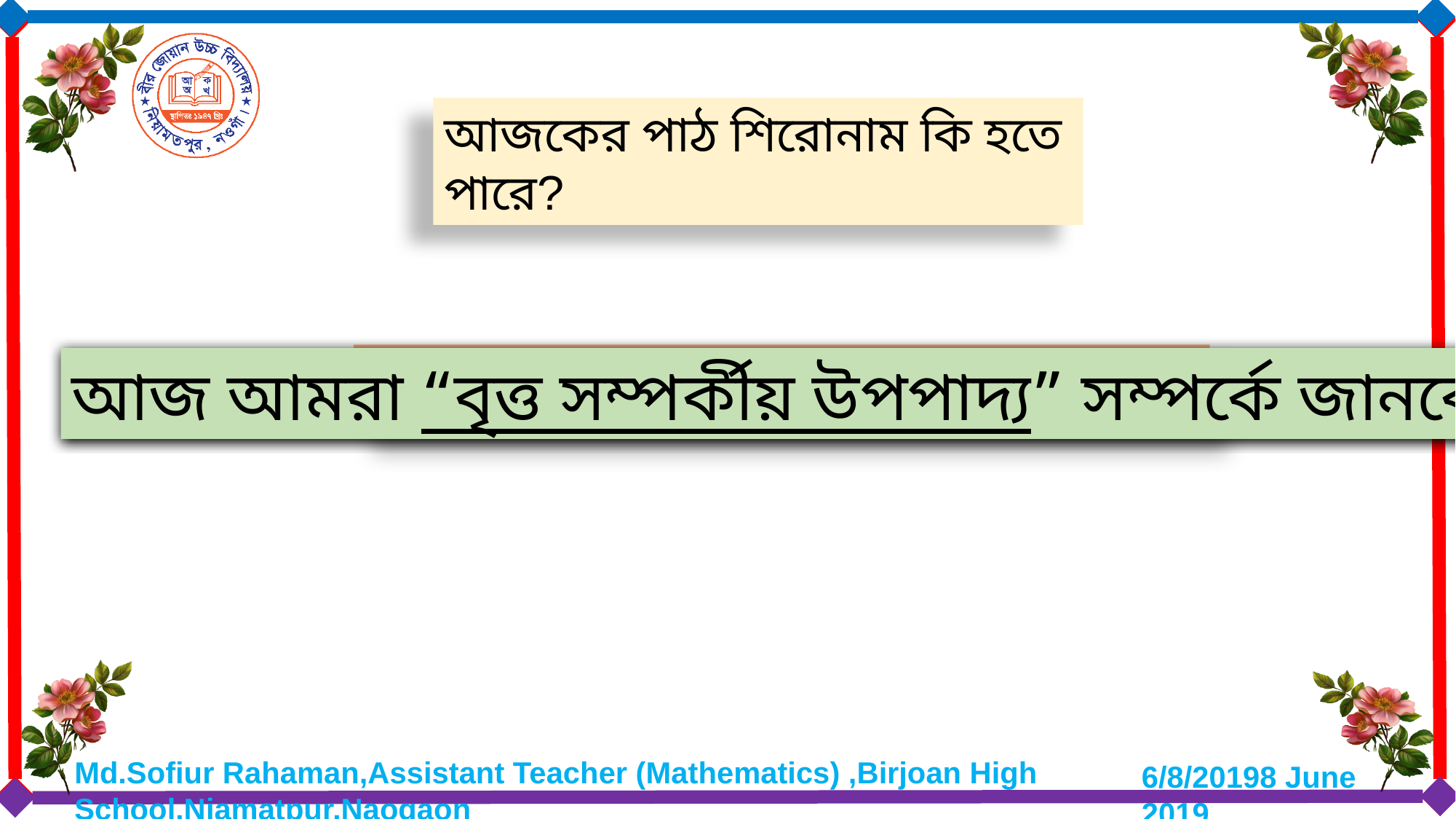

আজকের পাঠ শিরোনাম কি হতে পারে?

তোমরা সবাই খাতায় লিখে নাও।
আজ আমরা “বৃত্ত সম্পর্কীয় উপপাদ্য” সম্পর্কে জানবো।